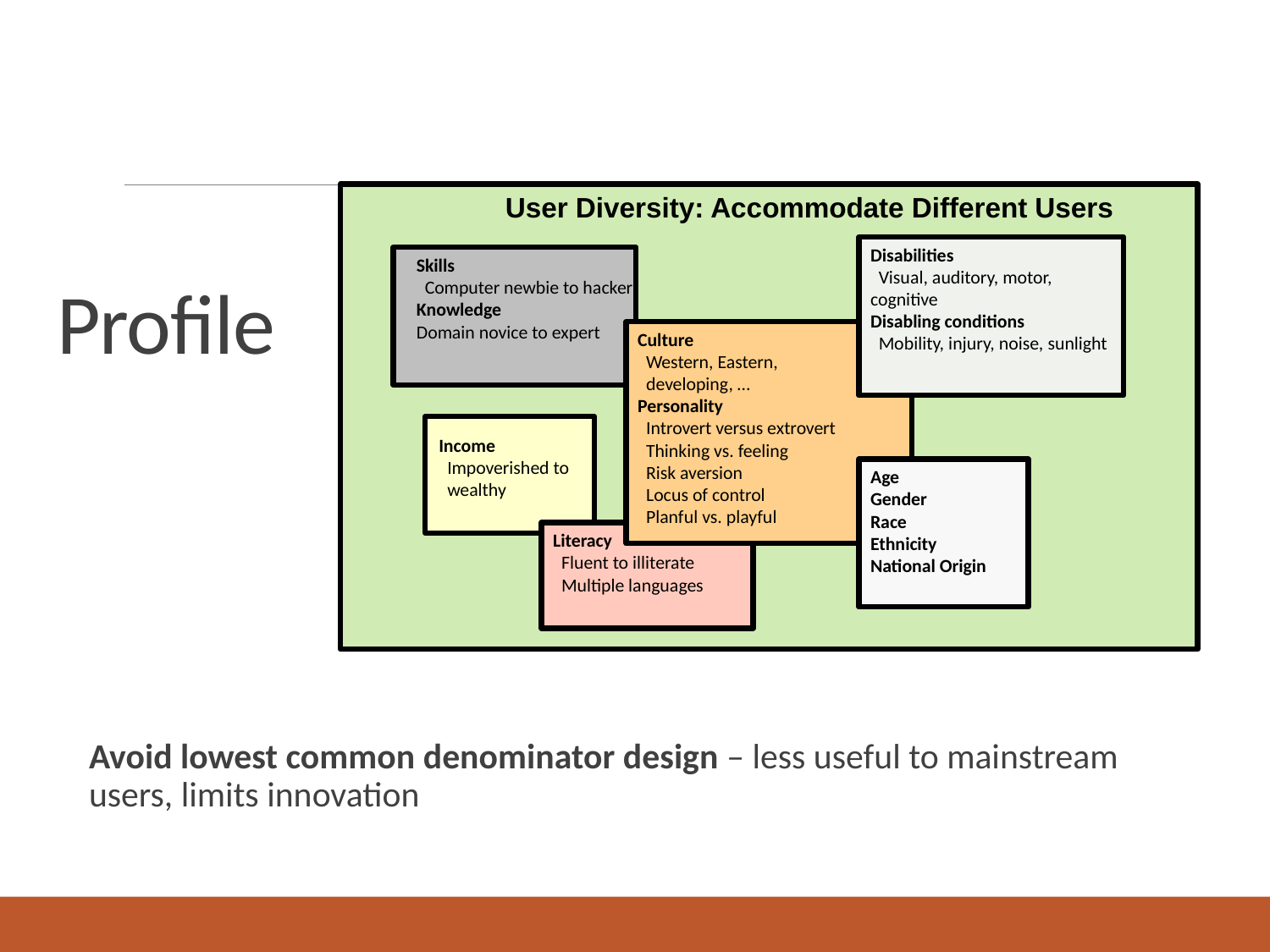

User Diversity: Accommodate Different Users
Disabilities
  Visual, auditory, motor, cognitive
Disabling conditions
  Mobility, injury, noise, sunlight

Skills
  Computer newbie to hacker
Knowledge
Domain novice to expert
Culture
  Western, Eastern,
  developing, …
Personality
  Introvert versus extrovert
  Thinking vs. feeling
  Risk aversion
  Locus of control
  Planful vs. playful

Income
  Impoverished to
  wealthy
Age
Gender
Race
Ethnicity
National Origin

Literacy
  Fluent to illiterate
  Multiple languages

Avoid lowest common denominator design – less useful to mainstream users, limits innovation

# Profile